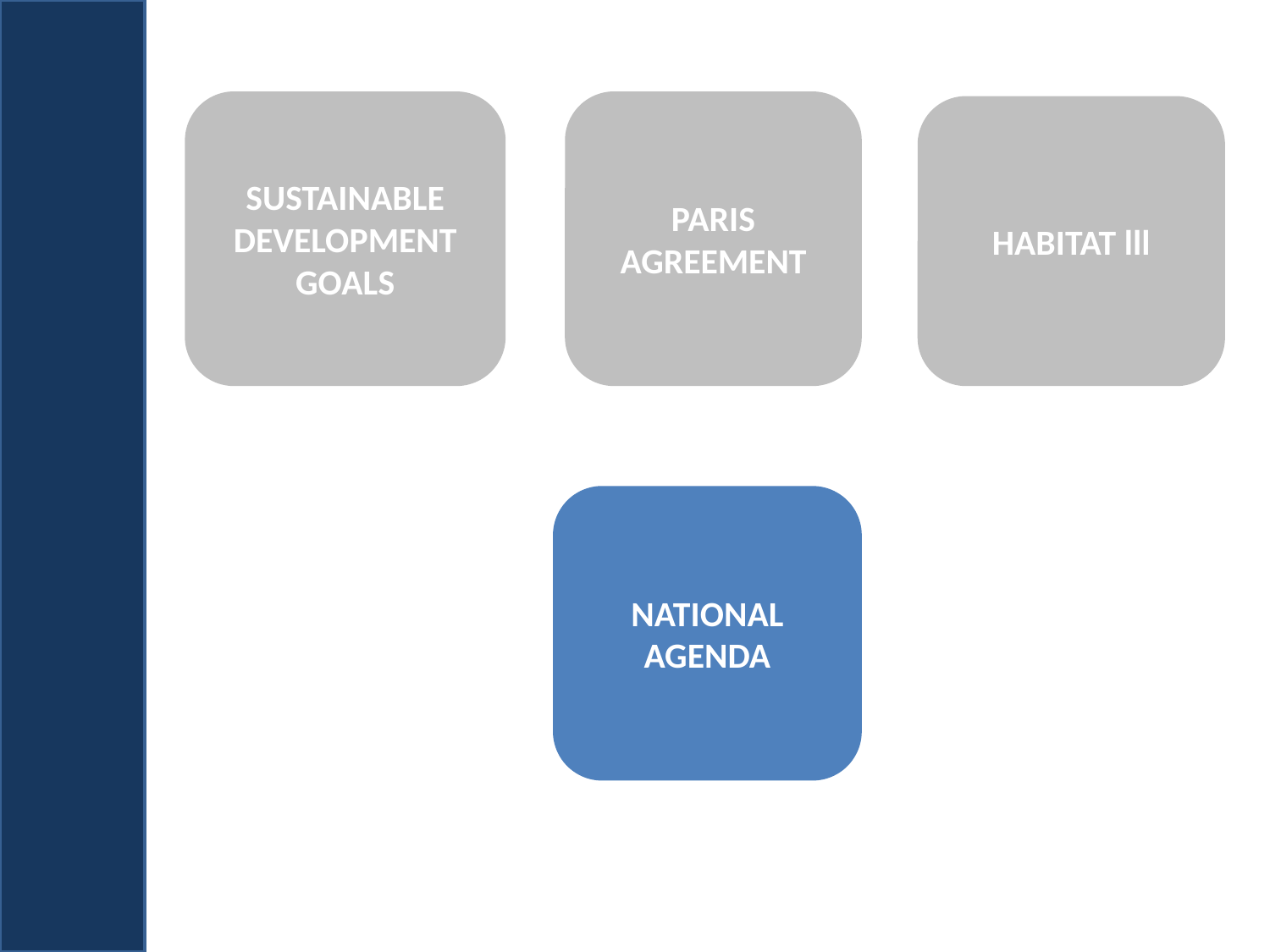

SUSTAINABLE DEVELOPMENT
GOALS
PARIS AGREEMENT
HABITAT lll
NATIONAL AGENDA